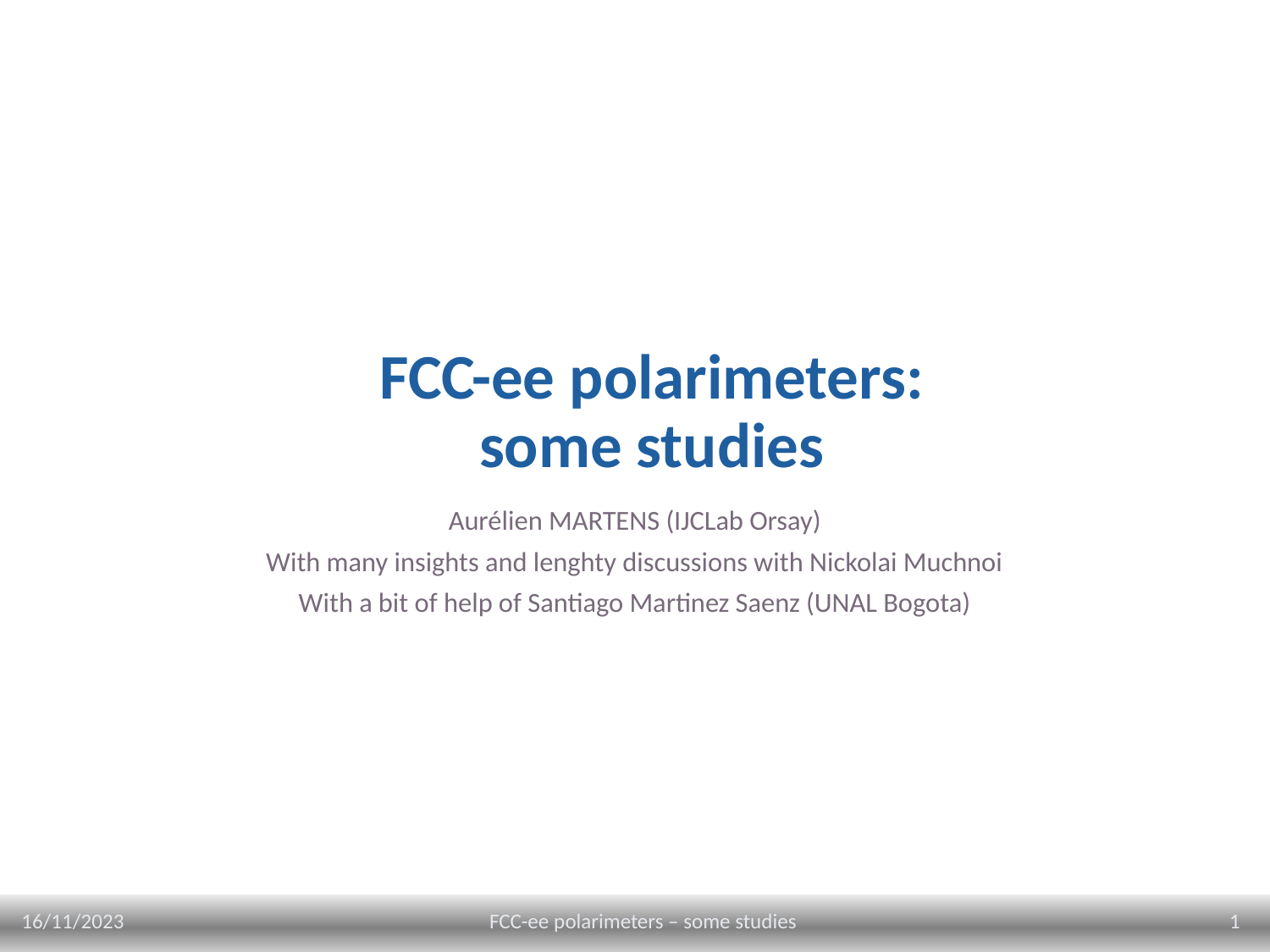

# FCC-ee polarimeters: some studies
Aurélien MARTENS (IJCLab Orsay)
With many insights and lenghty discussions with Nickolai Muchnoi
With a bit of help of Santiago Martinez Saenz (UNAL Bogota)

16/11/2023
1
FCC-ee polarimeters – some studies